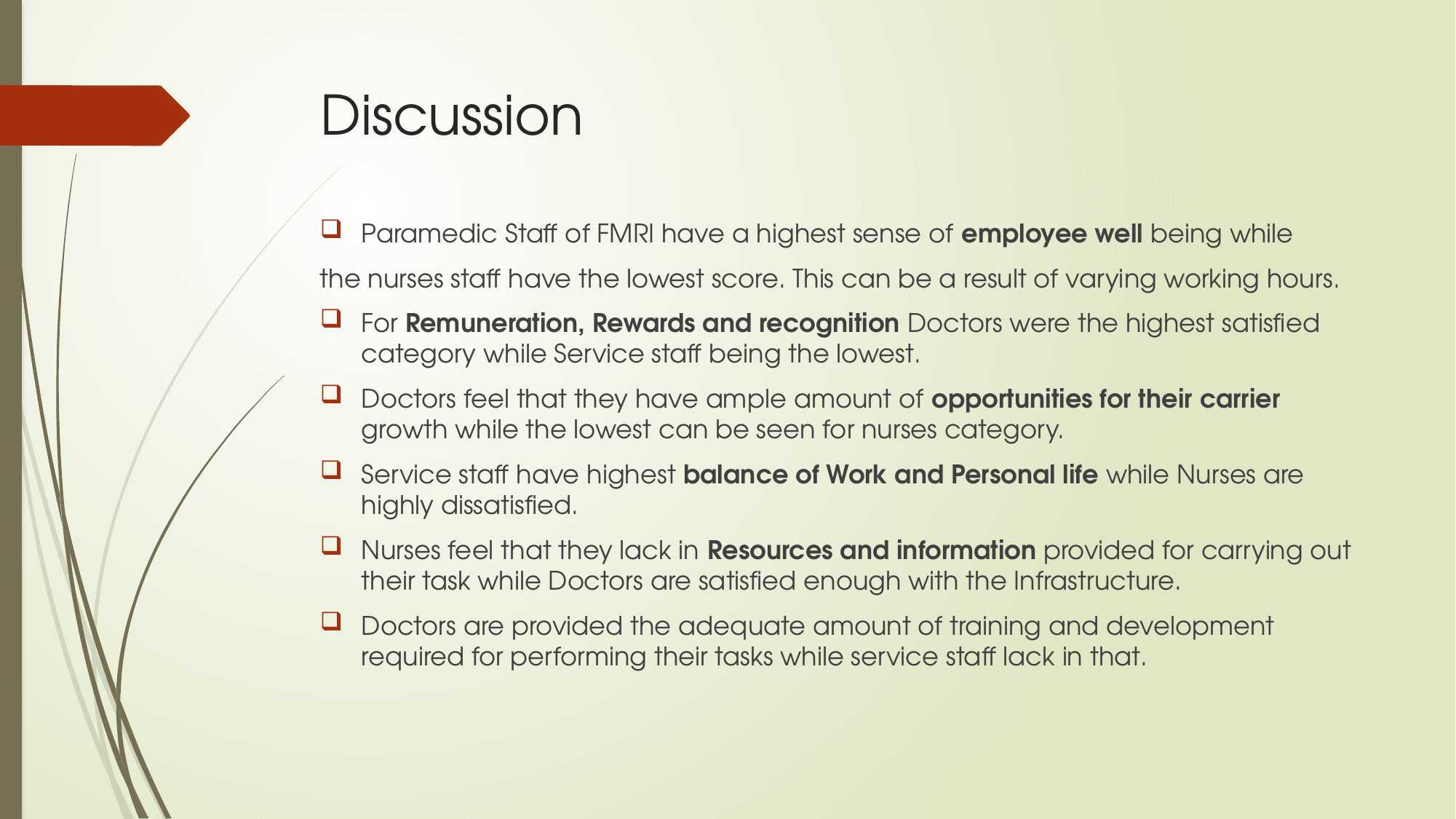

# Discussion
Paramedic Staff of FMRI have a highest sense of employee well being while
the nurses staff have the lowest score. This can be a result of varying working hours.
For Remuneration, Rewards and recognition Doctors were the highest satisfied category while Service staff being the lowest.
Doctors feel that they have ample amount of opportunities for their carrier growth while the lowest can be seen for nurses category.
Service staff have highest balance of Work and Personal life while Nurses are highly dissatisfied.
Nurses feel that they lack in Resources and information provided for carrying out their task while Doctors are satisfied enough with the Infrastructure.
Doctors are provided the adequate amount of training and development required for performing their tasks while service staff lack in that.